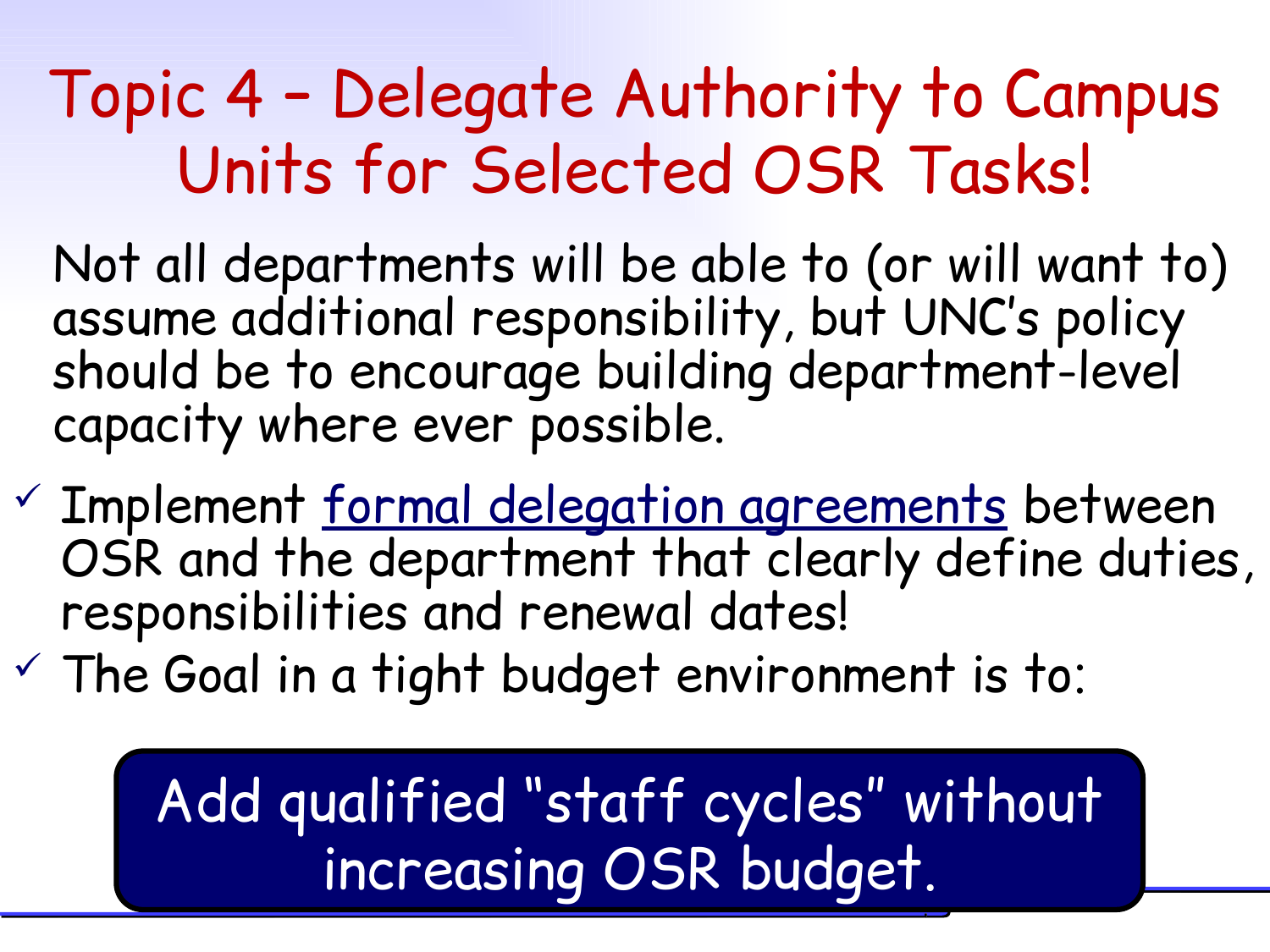

# Topic 4 – Delegate Authority to Campus Units for Selected OSR Tasks!
	Not all departments will be able to (or will want to) assume additional responsibility, but UNC’s policy should be to encourage building department-level capacity where ever possible.

Implement formal delegation agreements between OSR and the department that clearly define duties, responsibilities and renewal dates!
The Goal in a tight budget environment is to:
Add qualified “staff cycles” without increasing OSR budget.